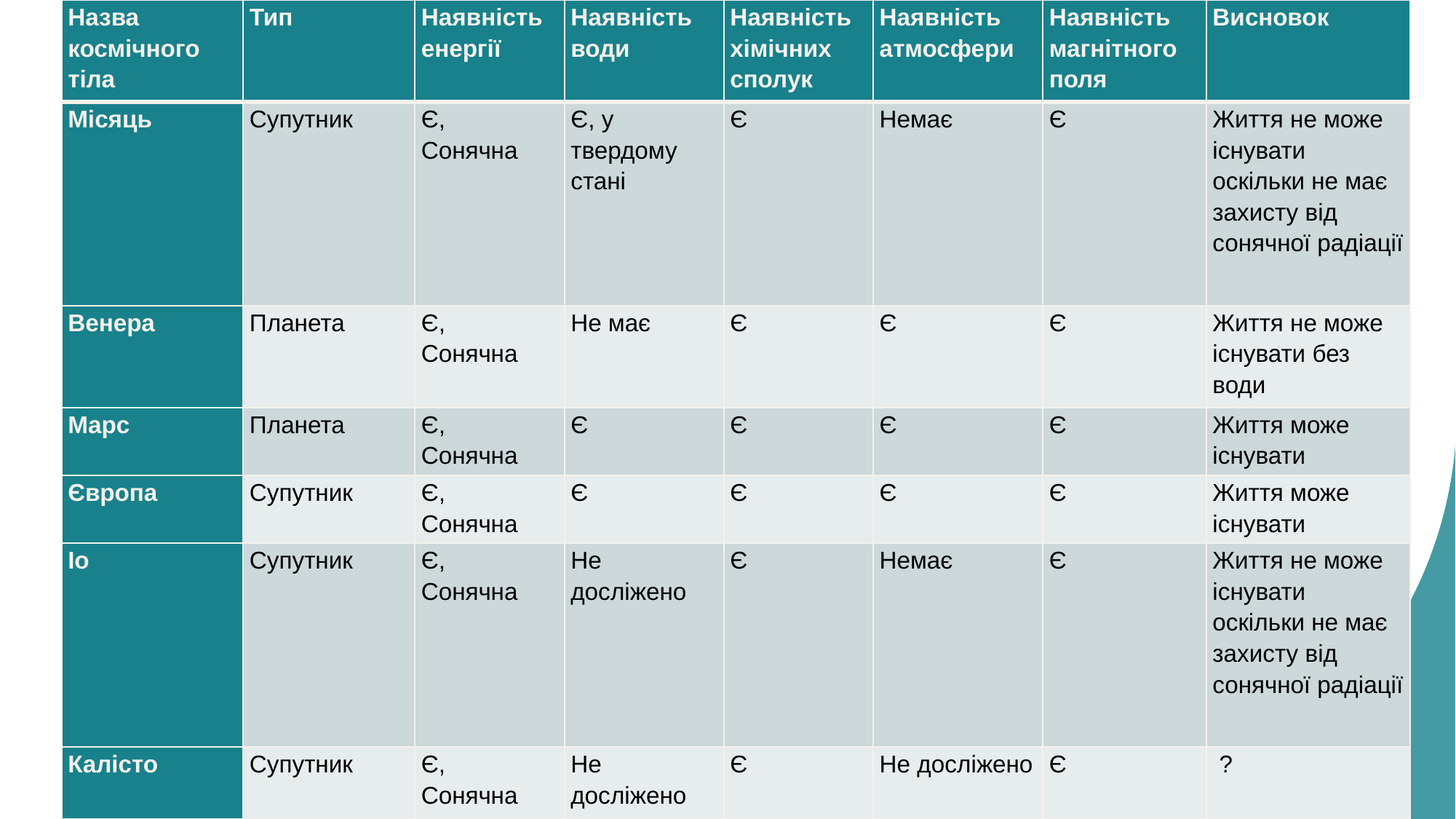

| Назва космічного тіла | Тип | Наявність енергії | Наявність води | Наявність хімічних сполук | Наявність атмосфери | Наявність магнітного поля | Висновок |
| --- | --- | --- | --- | --- | --- | --- | --- |
| Місяць | Супутник | Є, Сонячна | Є, у твердому стані | Є | Немає | Є | Життя не може існувати оскільки не має захисту від сонячної радіації |
| Венера | Планета | Є, Сонячна | Не має | Є | Є | Є | Життя не може існувати без води |
| Марс | Планета | Є, Сонячна | Є | Є | Є | Є | Життя може існувати |
| Європа | Супутник | Є, Сонячна | Є | Є | Є | Є | Життя може існувати |
| Іо | Супутник | Є, Сонячна | Не досліжено | Є | Немає | Є | Життя не може існувати оскільки не має захисту від сонячної радіації |
| Калісто | Супутник | Є, Сонячна | Не досліжено | Є | Не досліжено | Є | ? |